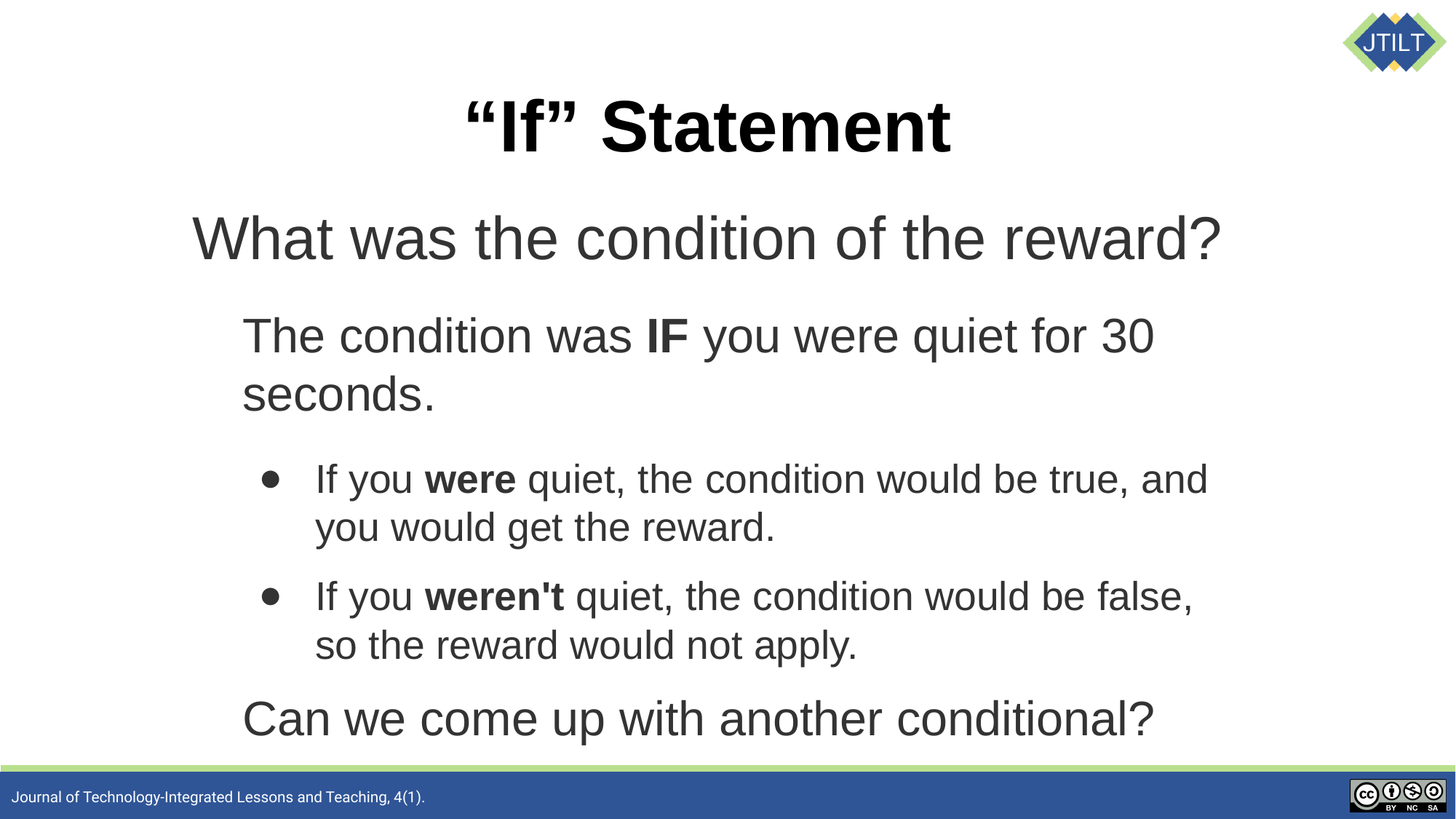

“If” Statement
What was the condition of the reward?
The condition was IF you were quiet for 30 seconds.
If you were quiet, the condition would be true, and you would get the reward.
If you weren't quiet, the condition would be false, so the reward would not apply.
Can we come up with another conditional?